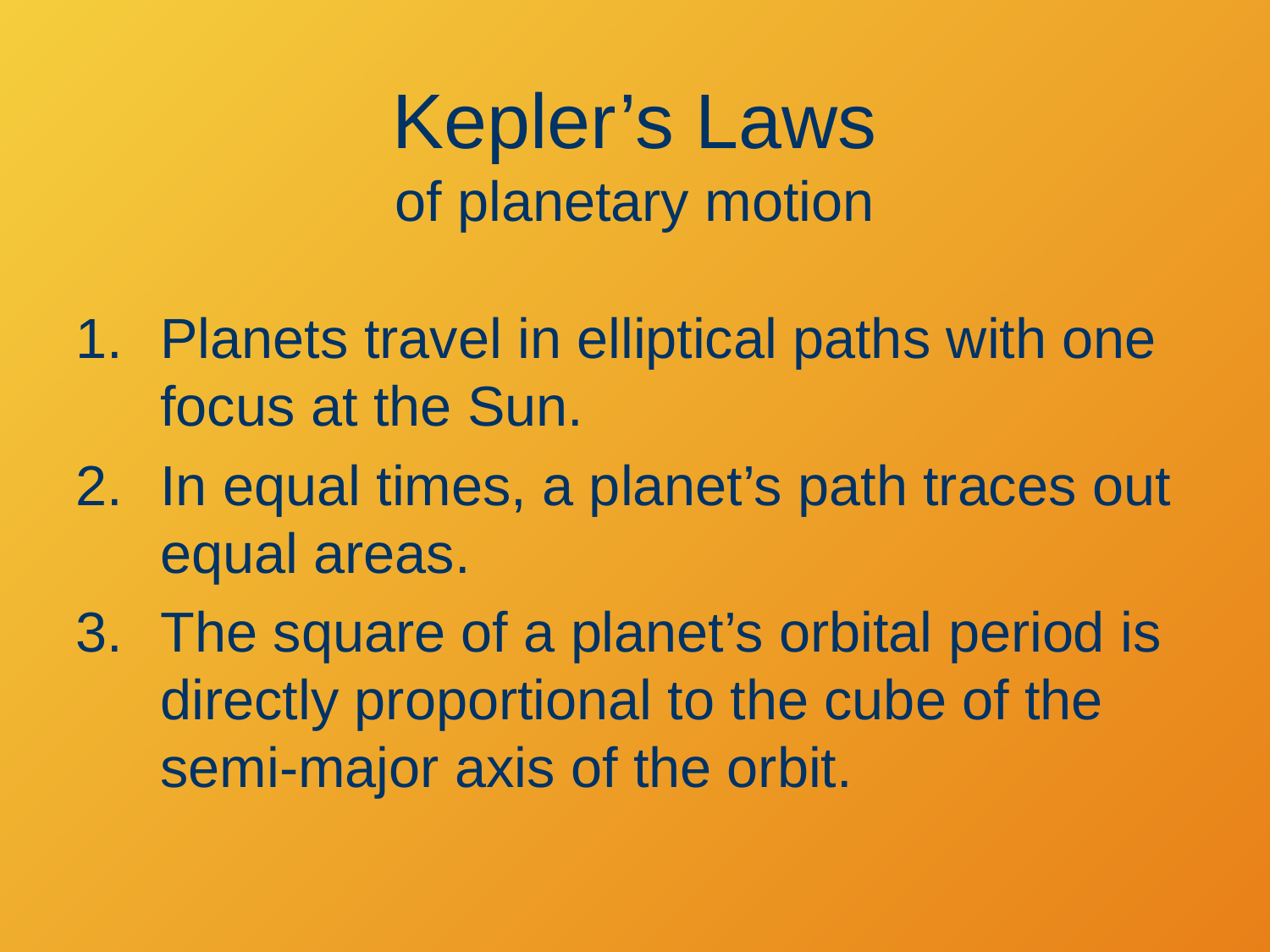

# Kepler’s Laws
of planetary motion
Planets travel in elliptical paths with one focus at the Sun.
In equal times, a planet’s path traces out equal areas.
The square of a planet’s orbital period is directly proportional to the cube of the semi-major axis of the orbit.